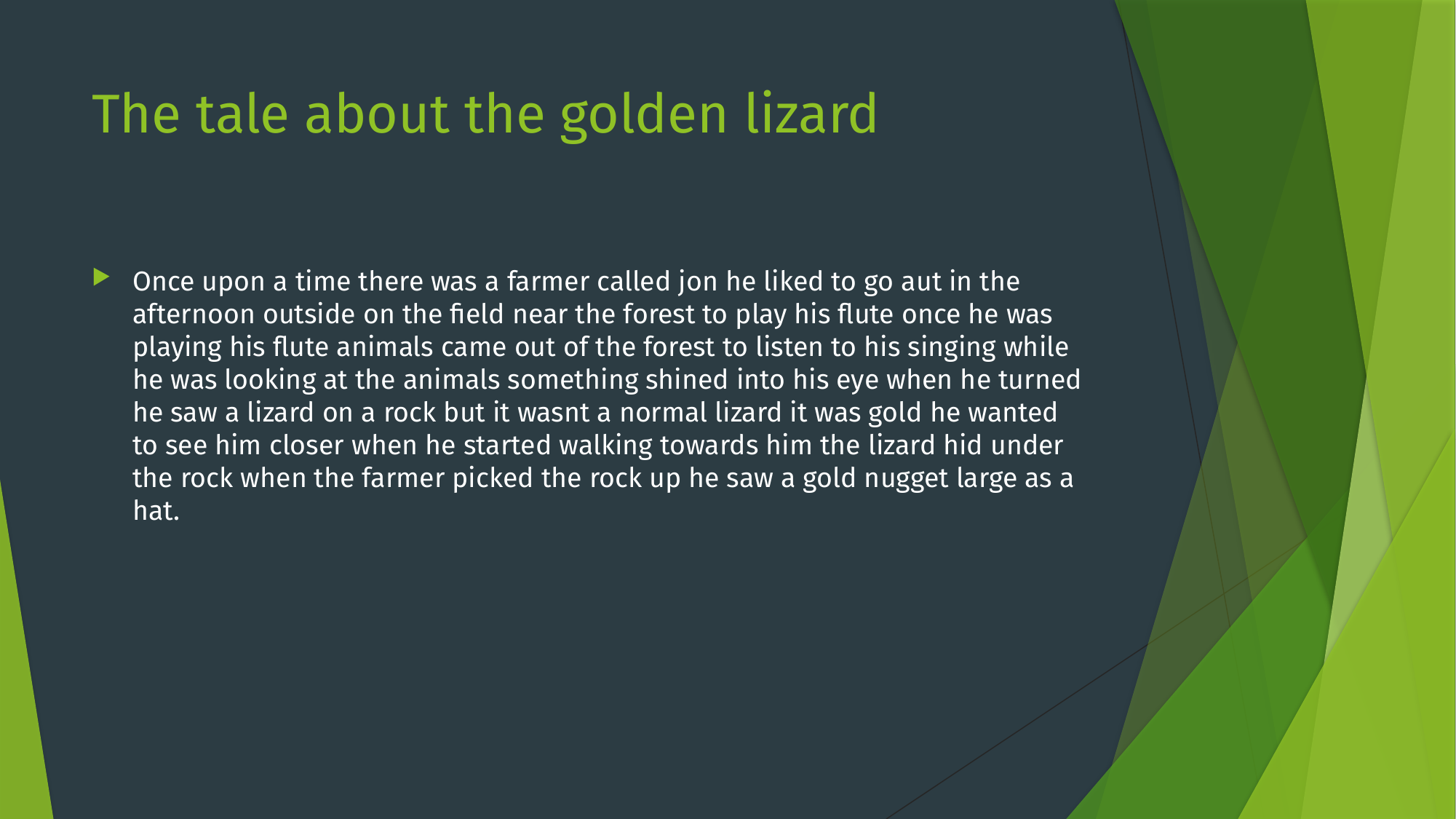

# The tale about the golden lizard
Once upon a time there was a farmer called jon he liked to go aut in the afternoon outside on the field near the forest to play his flute once he was playing his flute animals came out of the forest to listen to his singing while he was looking at the animals something shined into his eye when he turned he saw a lizard on a rock but it wasnt a normal lizard it was gold he wanted  to see him closer when he started walking towards him the lizard hid under the rock when the farmer picked the rock up he saw a gold nugget large as a hat.